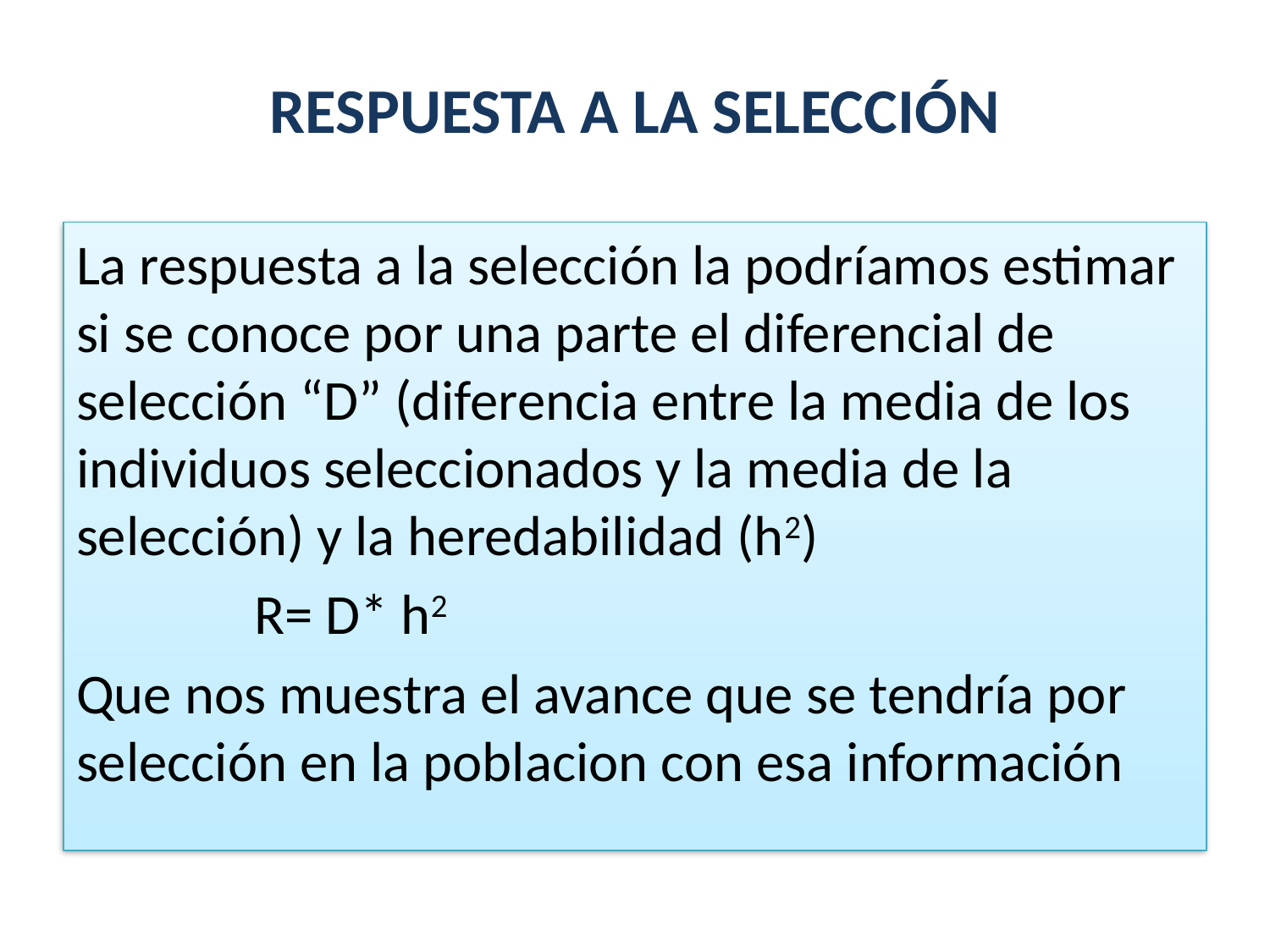

# RESPUESTA A LA SELECCIÓN
La respuesta a la selección la podríamos estimar si se conoce por una parte el diferencial de selección “D” (diferencia entre la media de los individuos seleccionados y la media de la selección) y la heredabilidad (h2)
              R= D* h2
Que nos muestra el avance que se tendría por selección en la poblacion con esa información